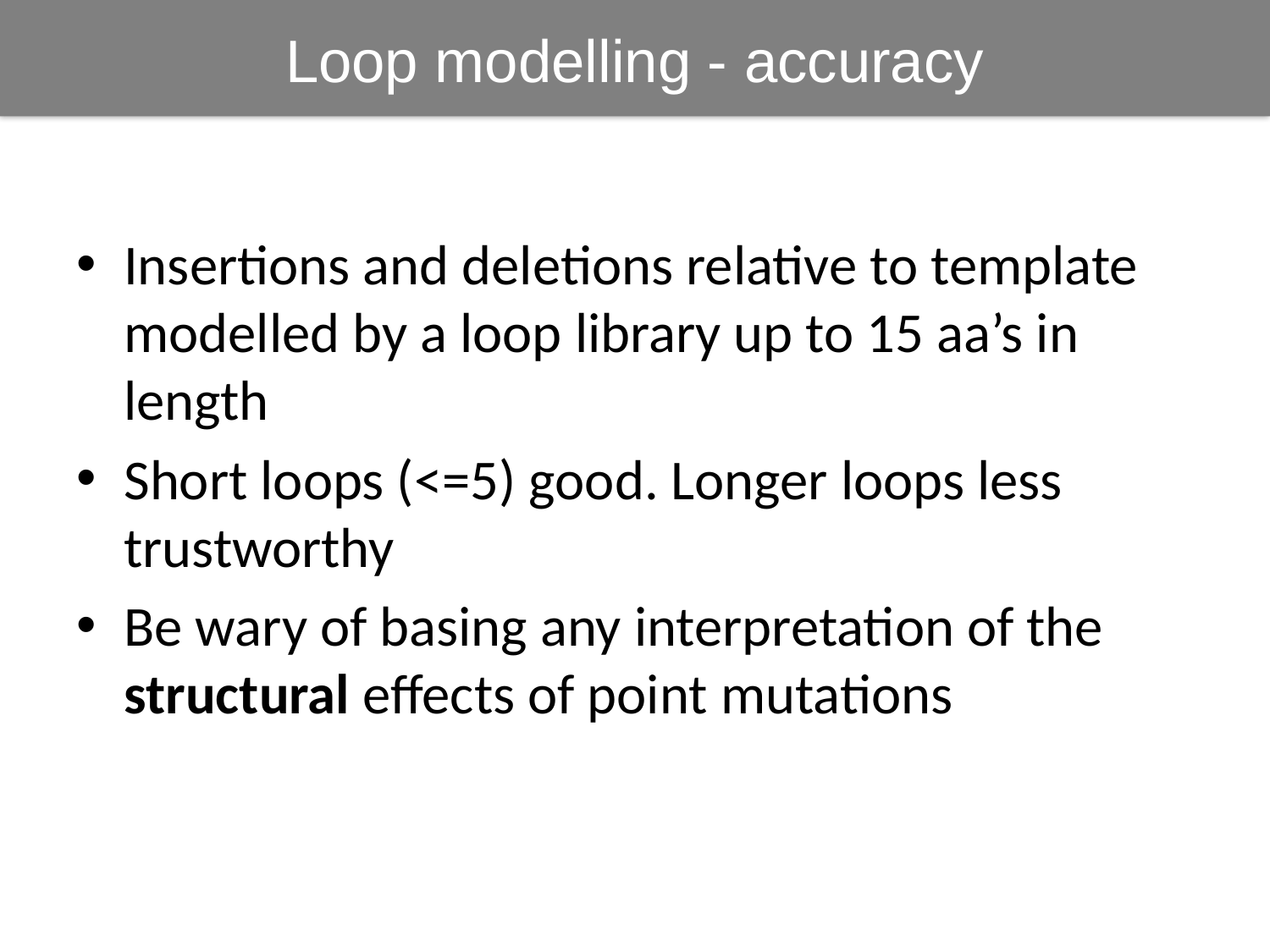

Loop modelling - accuracy
Insertions and deletions relative to template modelled by a loop library up to 15 aa’s in length
Short loops (<=5) good. Longer loops less trustworthy
Be wary of basing any interpretation of the structural effects of point mutations